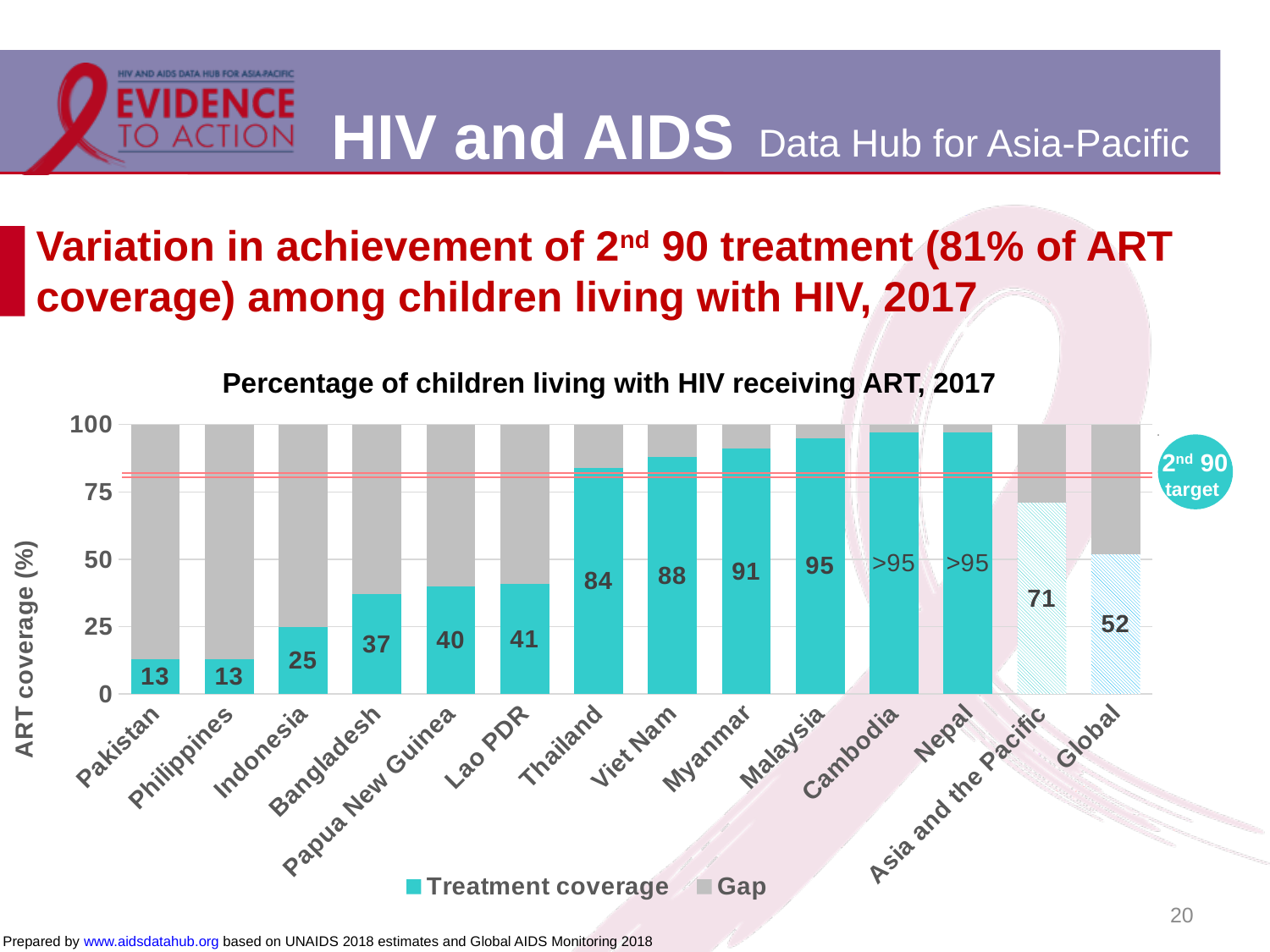

# Variation in achievement of 2nd 90 treatment (81% of ART coverage) among children living with HIV, 2017
Percentage of children living with HIV receiving ART, 2017

### Chart

| Category | Treatment coverage | Gap |
|---|---|---|
| Pakistan | 13.0 | 87.0 |
| Philippines | 13.0 | 87.0 |
| Indonesia | 25.0 | 75.0 |
| Bangladesh | 37.0 | 63.0 |
| Papua New Guinea | 40.0 | 60.0 |
| Lao PDR | 41.0 | 59.0 |
| Thailand | 84.0 | 16.0 |
| Viet Nam | 88.0 | 12.0 |
| Myanmar | 91.0 | 9.0 |
| Malaysia | 95.0 | 5.0 |
| Cambodia | 97.0 | 3.0 |
| Nepal | 97.0 | 3.0 |
| Asia and the Pacific | 71.0 | 29.0 |
| Global | 52.0 | 48.0 |

### Chart

| Category |
|---|
2nd 90
target
20
Prepared by www.aidsdatahub.org based on UNAIDS 2018 estimates and Global AIDS Monitoring 2018